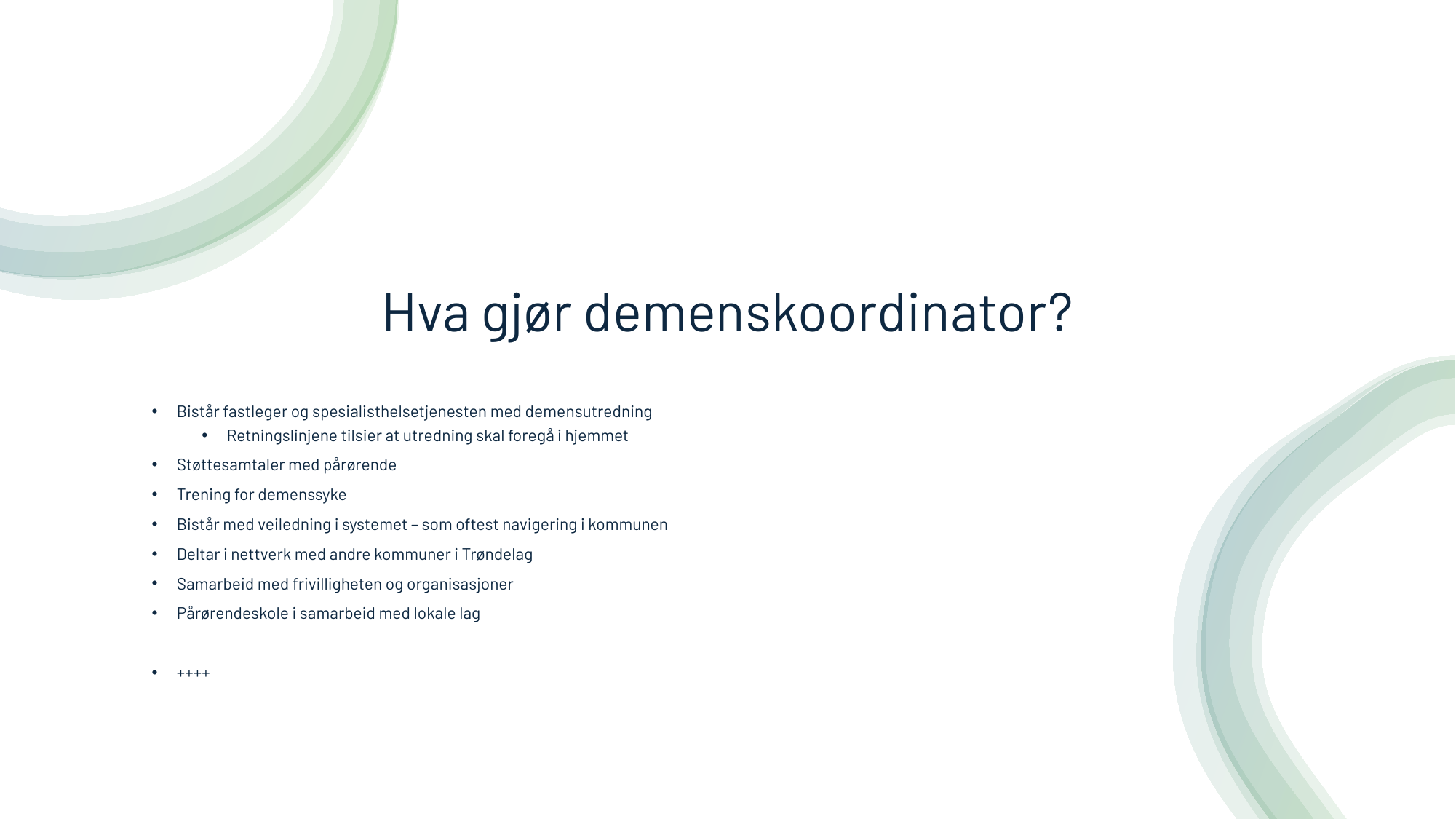

# Hva gjør demenskoordinator?
Bistår fastleger og spesialisthelsetjenesten med demensutredning
Retningslinjene tilsier at utredning skal foregå i hjemmet
Støttesamtaler med pårørende
Trening for demenssyke
Bistår med veiledning i systemet – som oftest navigering i kommunen
Deltar i nettverk med andre kommuner i Trøndelag
Samarbeid med frivilligheten og organisasjoner
Pårørendeskole i samarbeid med lokale lag

++++